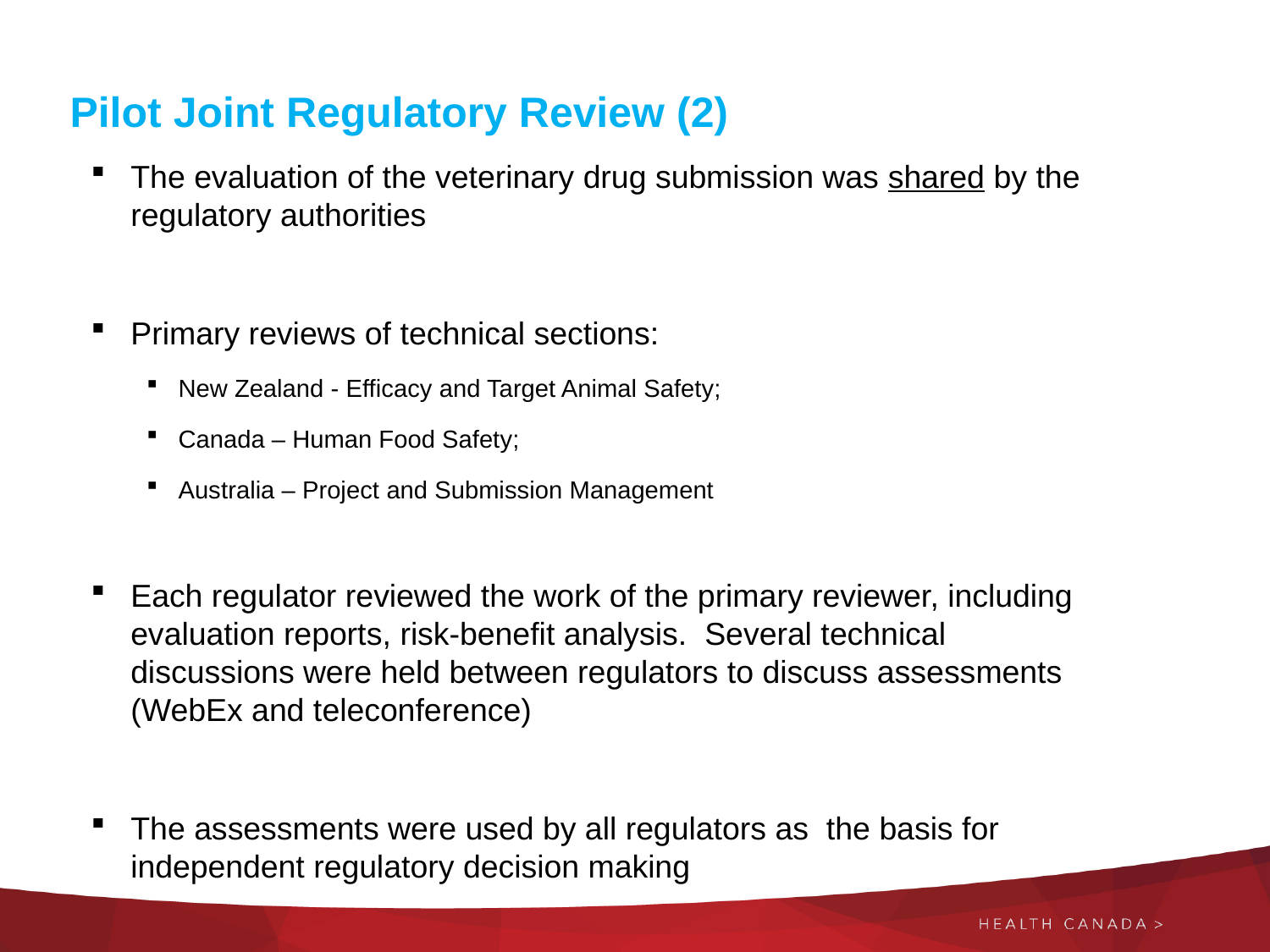

Pilot Joint Regulatory Review (2)

The evaluation of the veterinary drug submission was shared by the regulatory authorities

Primary reviews of technical sections:
New Zealand - Efficacy and Target Animal Safety;
Canada – Human Food Safety;
Australia – Project and Submission Management

Each regulator reviewed the work of the primary reviewer, including evaluation reports, risk-benefit analysis.  Several technical discussions were held between regulators to discuss assessments (WebEx and teleconference)

The assessments were used by all regulators as  the basis for independent regulatory decision making